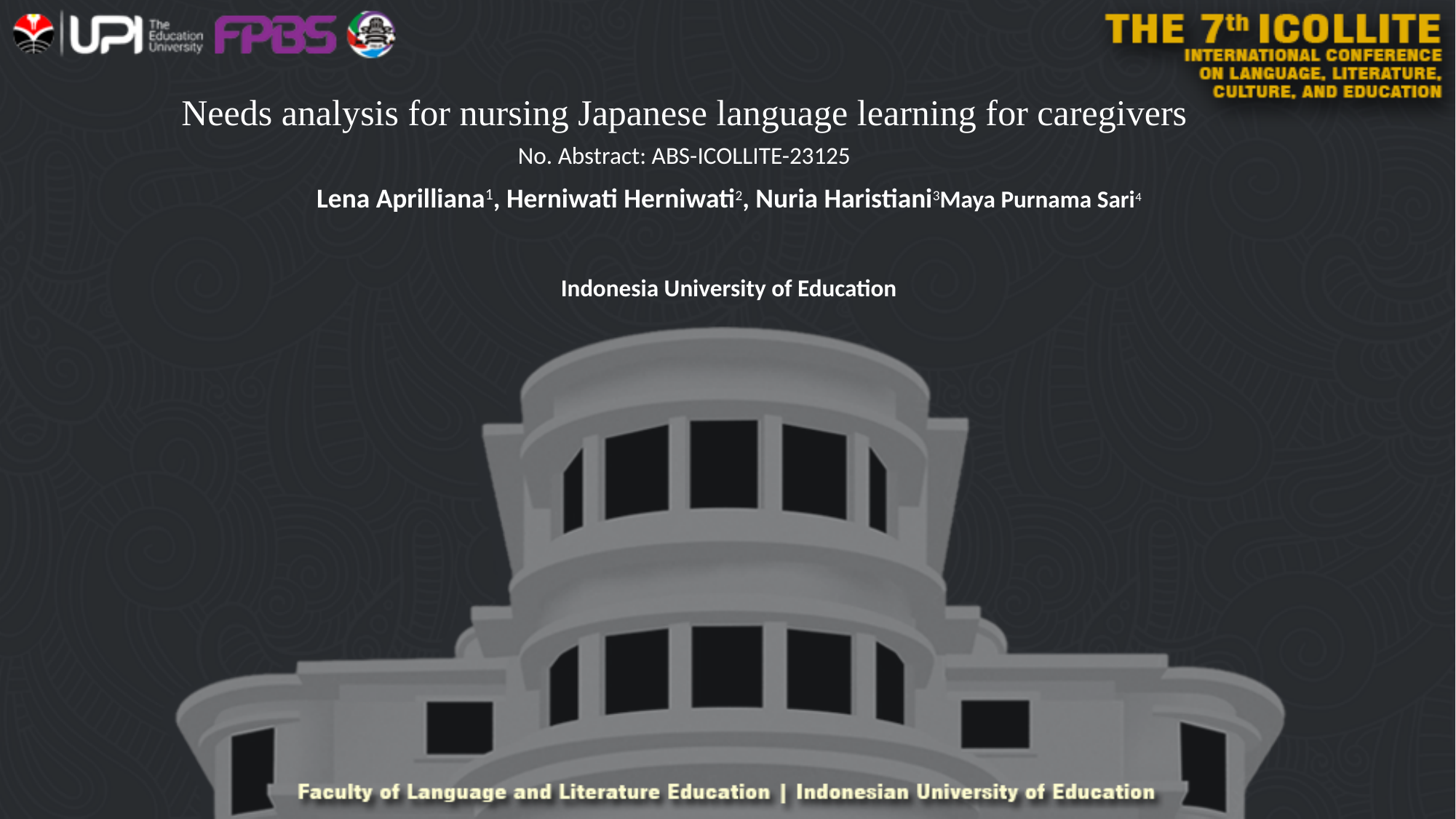

# Needs analysis for nursing Japanese language learning for caregivers
No. Abstract: ABS-ICOLLITE-23125
Lena Aprilliana1, Herniwati Herniwati2, Nuria Haristiani3Maya Purnama Sari4

Indonesia University of Education